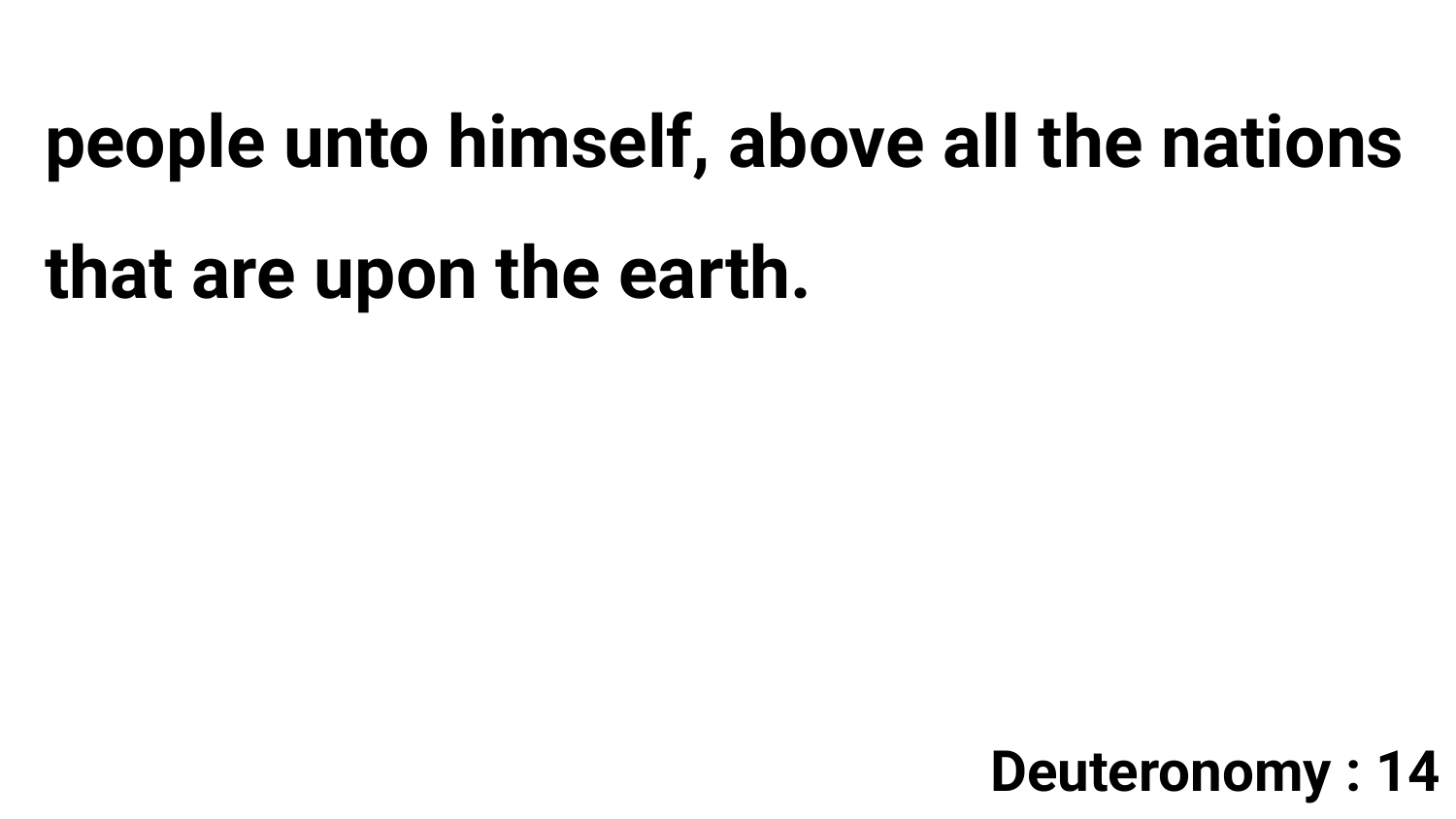

people unto himself, above all the nations that are upon the earth.
Deuteronomy : 14